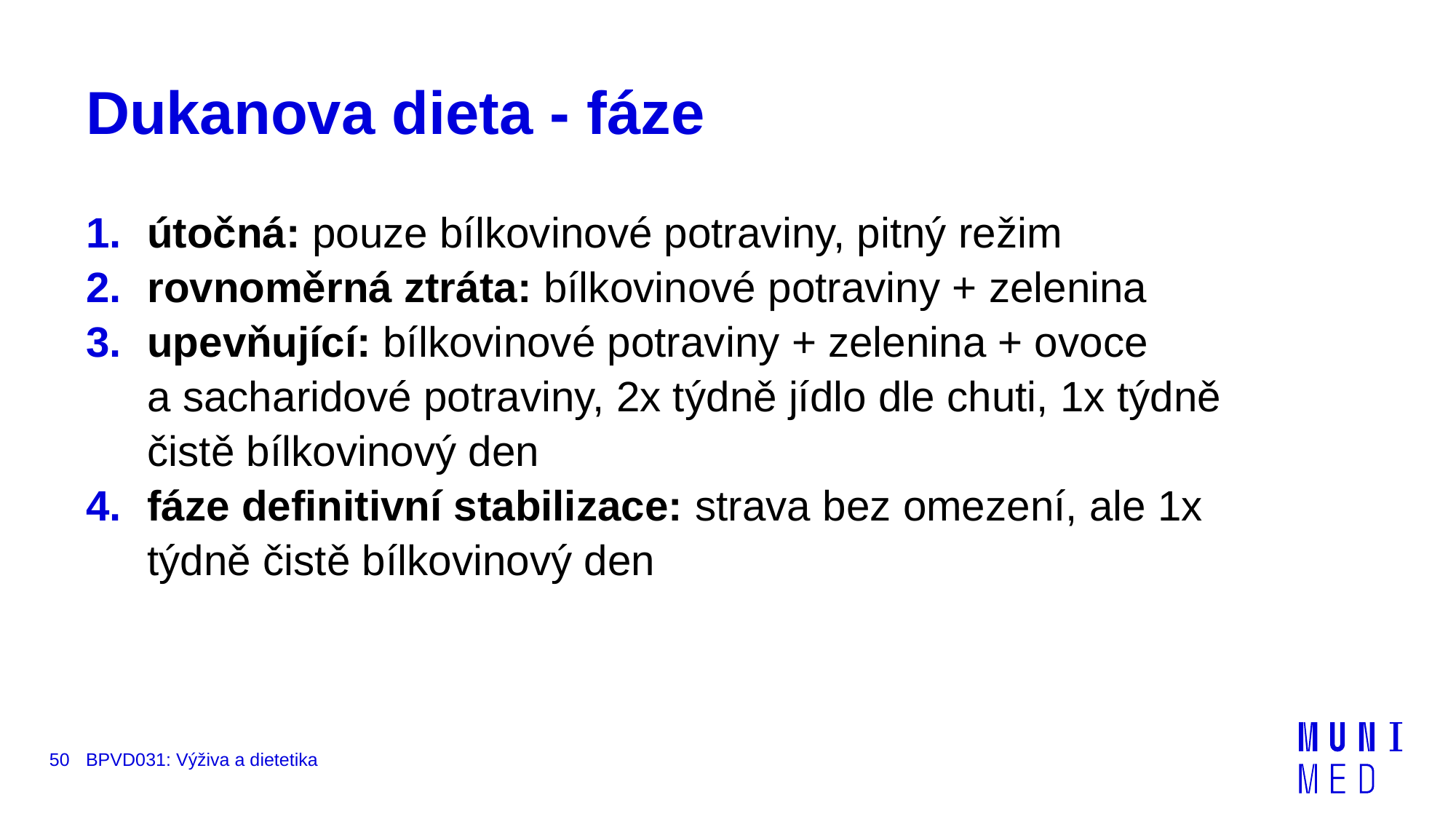

# Dukanova dieta - fáze
útočná: pouze bílkovinové potraviny, pitný režim​
rovnoměrná ztráta: bílkovinové potraviny + zelenina​
upevňující: bílkovinové potraviny + zelenina + ovoce a sacharidové potraviny, 2x týdně jídlo dle chuti, 1x týdně čistě bílkovinový den​
fáze definitivní stabilizace: strava bez omezení, ale 1x týdně čistě bílkovinový den

50
BPVD031: Výživa a dietetika